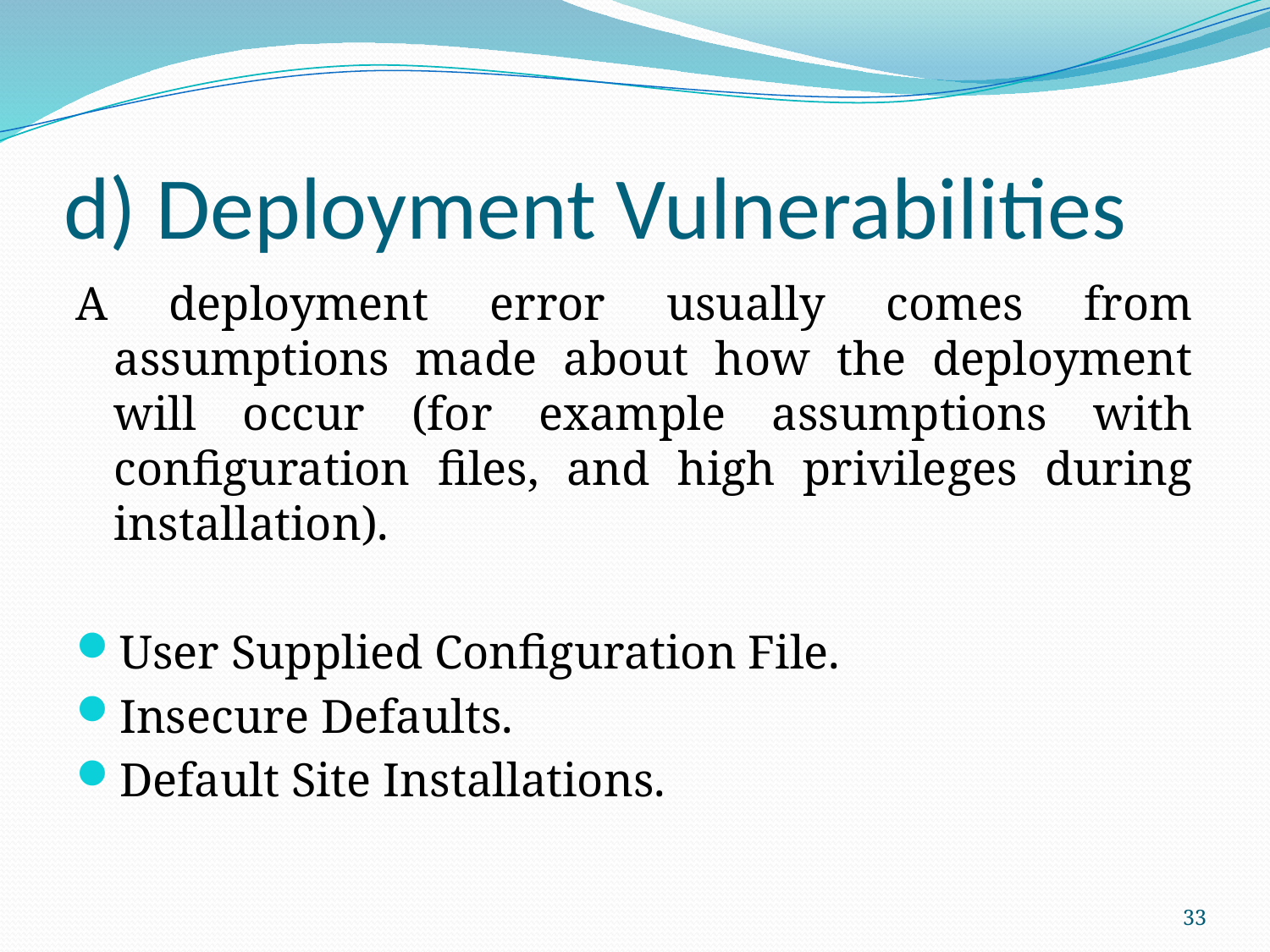

# d) Deployment Vulnerabilities
A deployment error usually comes from assumptions made about how the deployment will occur (for example assumptions with configuration files, and high privileges during installation).

User Supplied Configuration File.
Insecure Defaults.
Default Site Installations.
33